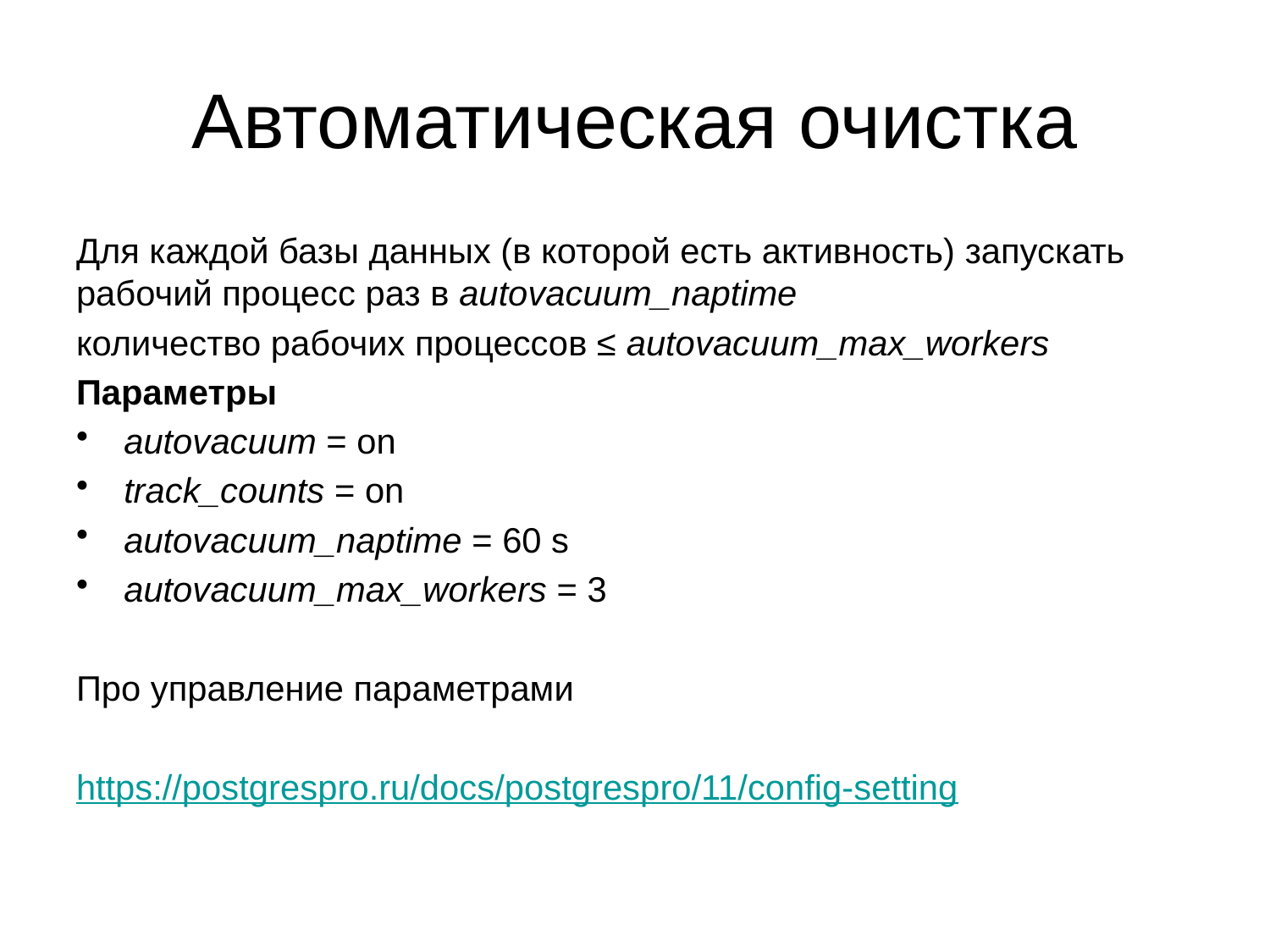

# Автоматическая очистка
Для каждой базы данных (в которой есть активность) запускать рабочий процесс раз в autovacuum_naptime
количество рабочих процессов ≤ autovacuum_max_workers
Параметры
autovacuum = on
track_counts = on
autovacuum_naptime = 60 s
autovacuum_max_workers = 3

Про управление параметрами

https://postgrespro.ru/docs/postgrespro/11/config-setting